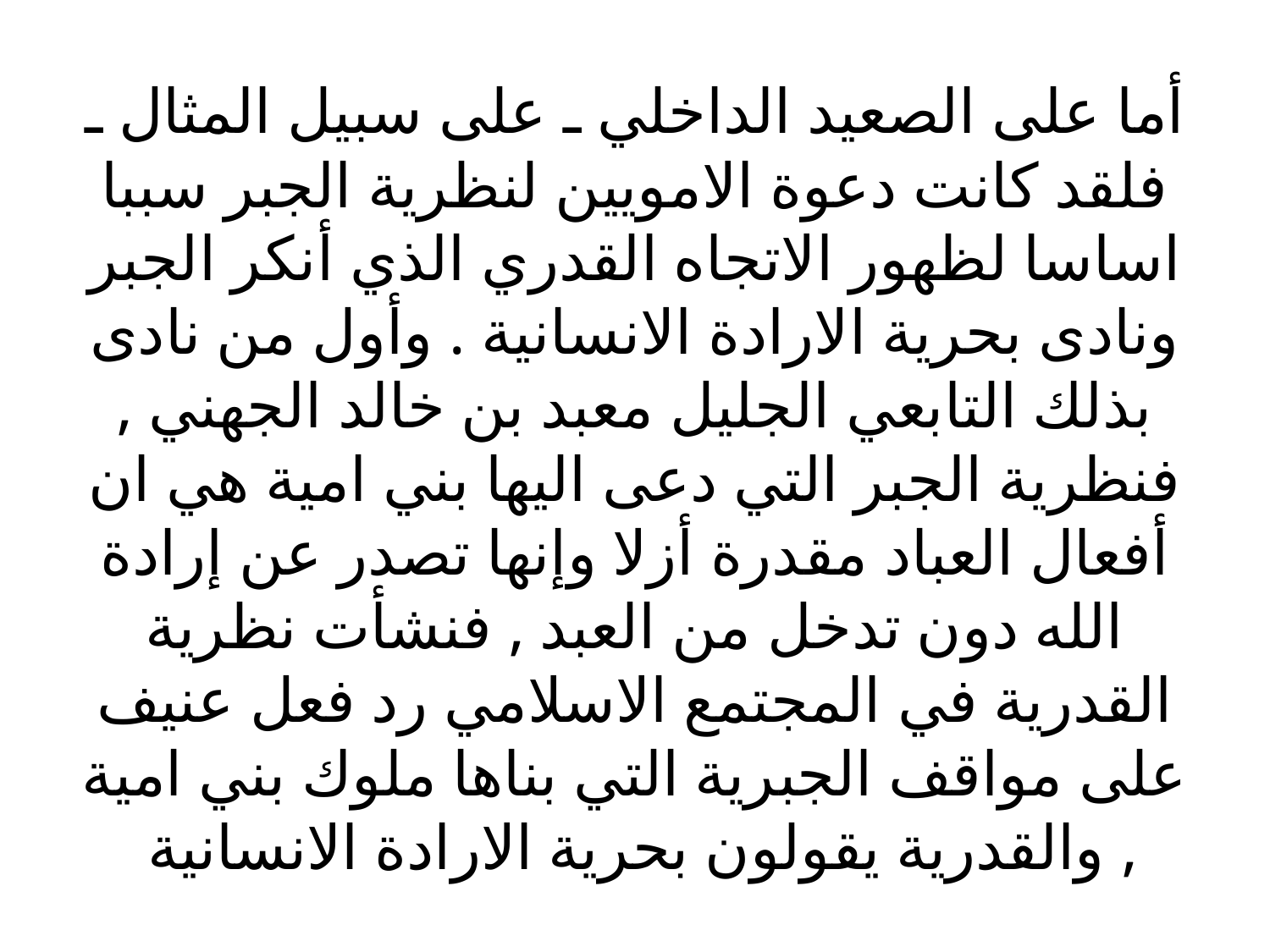

# أما على الصعيد الداخلي ـ على سبيل المثال ـ فلقد كانت دعوة الامويين لنظرية الجبر سببا اساسا لظهور الاتجاه القدري الذي أنكر الجبر ونادى بحرية الارادة الانسانية . وأول من نادى بذلك التابعي الجليل معبد بن خالد الجهني , فنظرية الجبر التي دعى اليها بني امية هي ان أفعال العباد مقدرة أزلا وإنها تصدر عن إرادة الله دون تدخل من العبد , فنشأت نظرية القدرية في المجتمع الاسلامي رد فعل عنيف على مواقف الجبرية التي بناها ملوك بني امية , والقدرية يقولون بحرية الارادة الانسانية